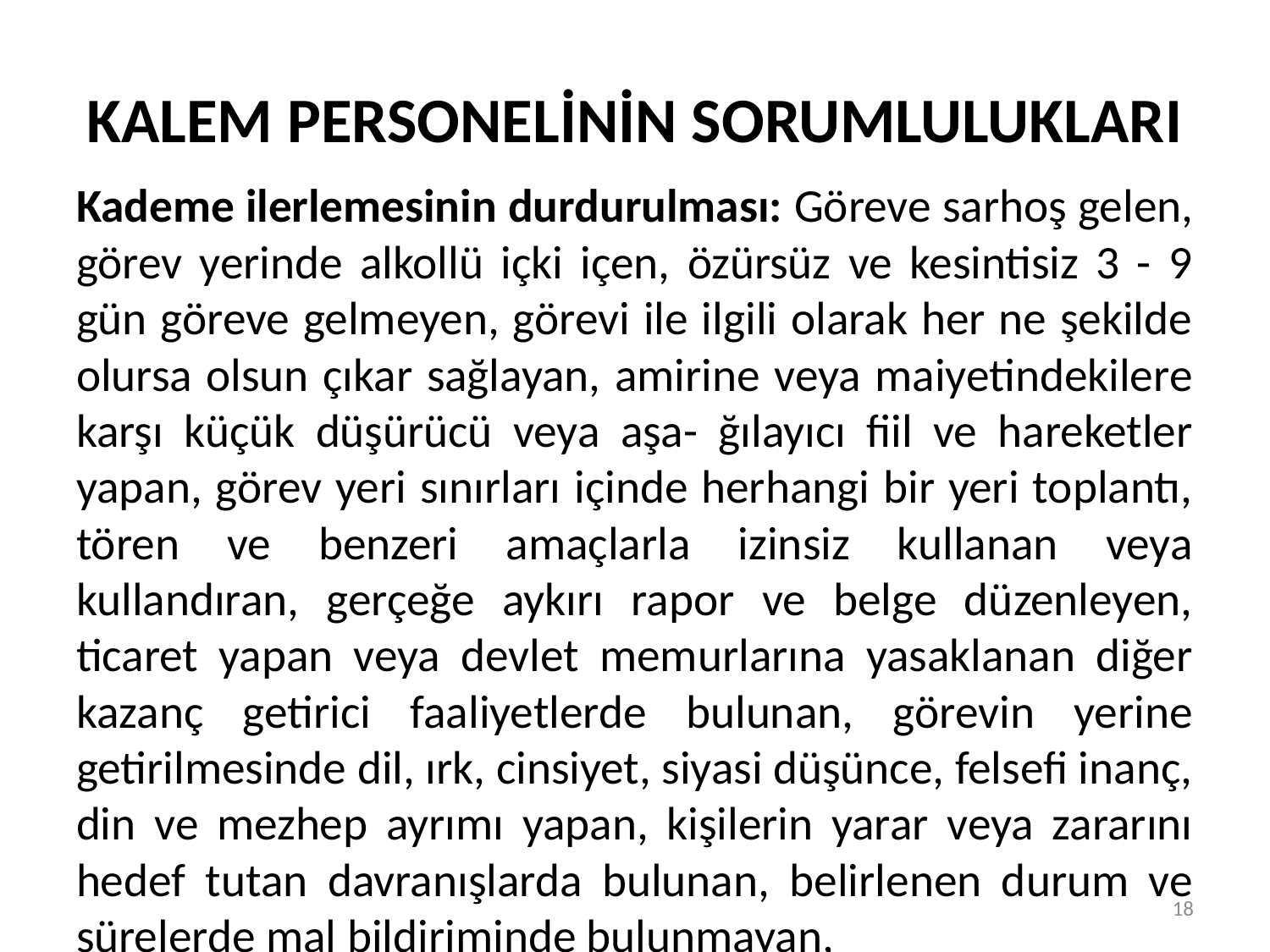

# KALEM PERSONELİNİN SORUMLULUKLARI
Kademe ilerlemesinin durdurulması: Göreve sarhoş gelen, görev yerinde alkollü içki içen, özürsüz ve kesintisiz 3 - 9 gün göreve gelmeyen, görevi ile ilgili olarak her ne şekilde olursa olsun çıkar sağlayan, amirine veya maiyetindekilere karşı küçük düşürücü veya aşa- ğılayıcı fiil ve hareketler yapan, görev yeri sınırları içinde herhangi bir yeri toplantı, tören ve benzeri amaçlarla izinsiz kullanan veya kullandıran, gerçeğe aykırı rapor ve belge düzenleyen, ticaret yapan veya devlet memurlarına yasaklanan diğer kazanç getirici faaliyetlerde bulunan, görevin yerine getirilmesinde dil, ırk, cinsiyet, siyasi düşünce, felsefi inanç, din ve mezhep ayrımı yapan, kişilerin yarar veya zararını hedef tutan davranışlarda bulunan, belirlenen durum ve sürelerde mal bildiriminde bulunmayan,
18